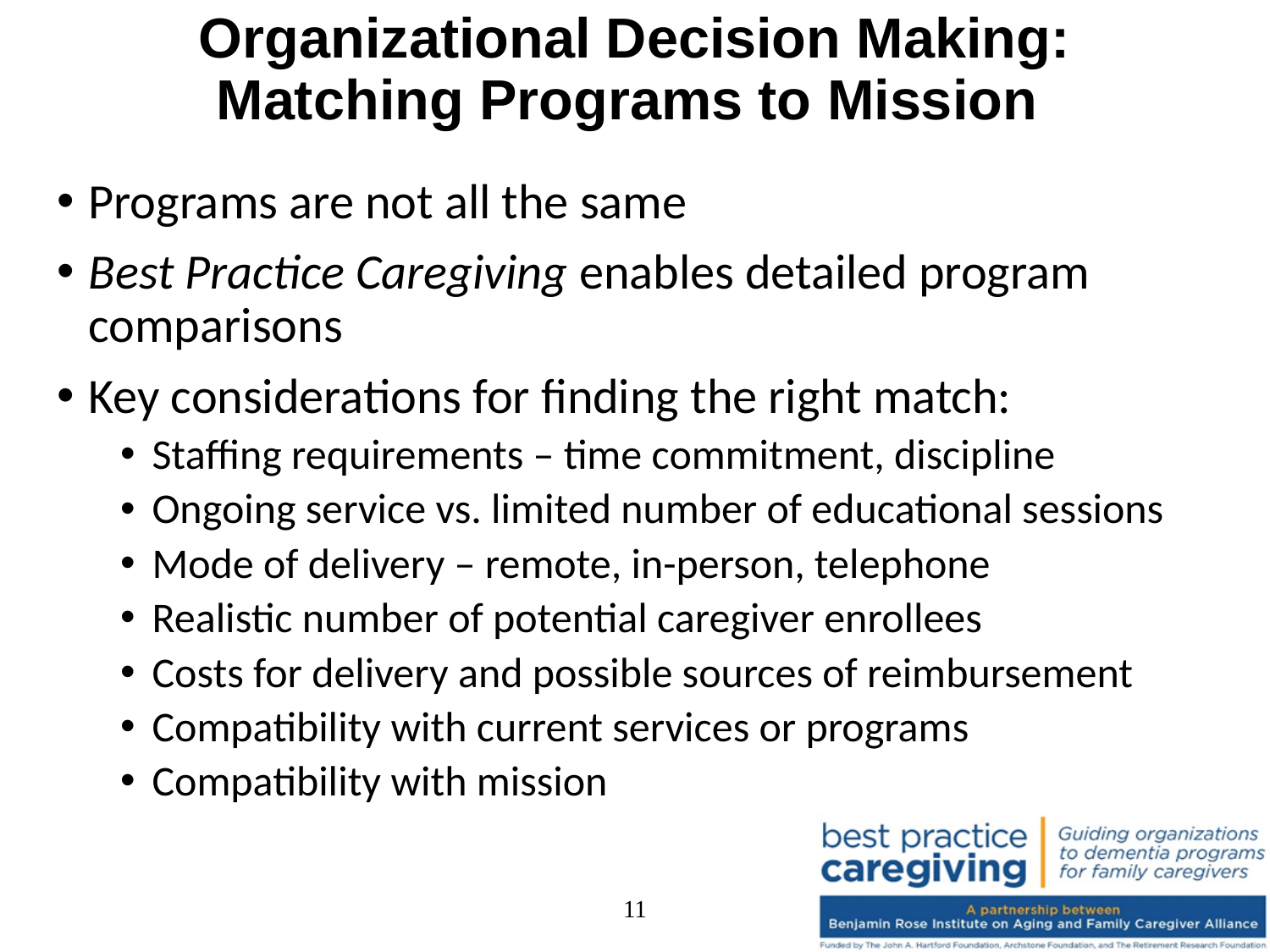

# Organizational Decision Making: Matching Programs to Mission
Programs are not all the same
Best Practice Caregiving enables detailed program comparisons
Key considerations for finding the right match:
Staffing requirements – time commitment, discipline
Ongoing service vs. limited number of educational sessions
Mode of delivery – remote, in-person, telephone
Realistic number of potential caregiver enrollees
Costs for delivery and possible sources of reimbursement
Compatibility with current services or programs
Compatibility with mission
11
11